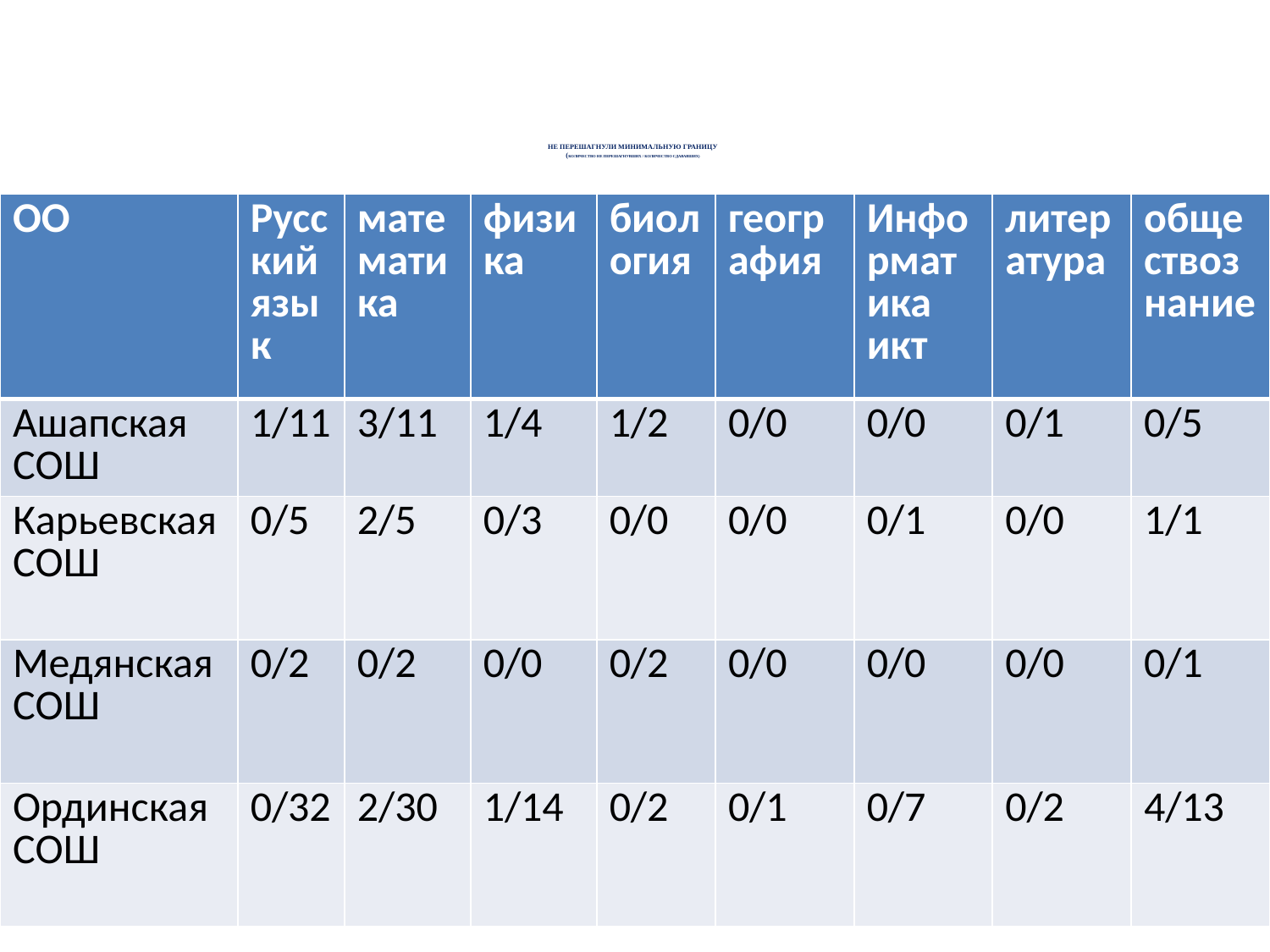

# Не перешагнули минимальную границу (количество не перешагнувших / количество сдававших)
| ОО | Русский язык | математика | физика | биология | география | Информатика икт | литература | обществознание |
| --- | --- | --- | --- | --- | --- | --- | --- | --- |
| Ашапская СОШ | 1/11 | 3/11 | 1/4 | 1/2 | 0/0 | 0/0 | 0/1 | 0/5 |
| Карьевская СОШ | 0/5 | 2/5 | 0/3 | 0/0 | 0/0 | 0/1 | 0/0 | 1/1 |
| Медянская СОШ | 0/2 | 0/2 | 0/0 | 0/2 | 0/0 | 0/0 | 0/0 | 0/1 |
| Ординская СОШ | 0/32 | 2/30 | 1/14 | 0/2 | 0/1 | 0/7 | 0/2 | 4/13 |